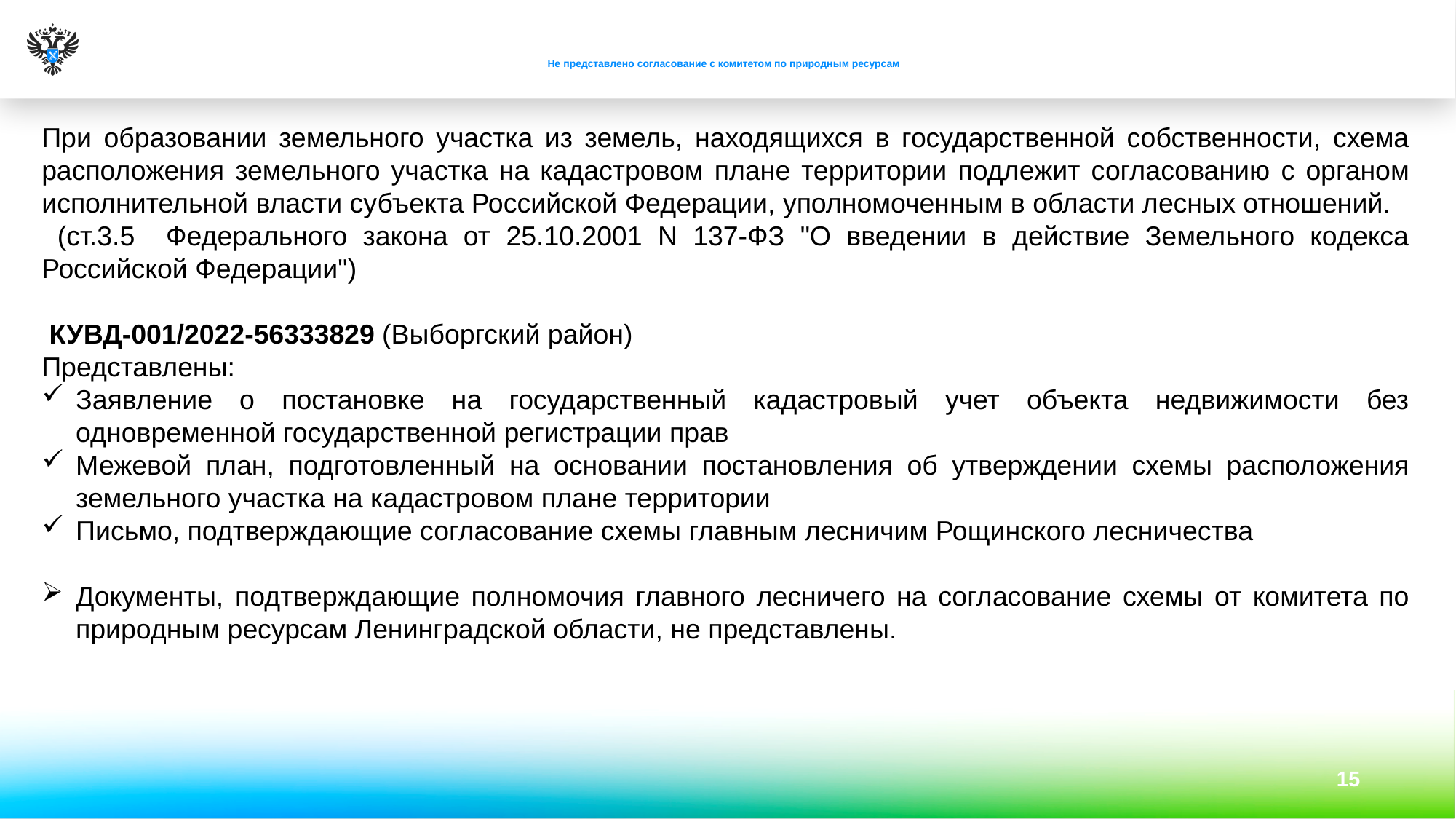

# Не представлено согласование с комитетом по природным ресурсам
При образовании земельного участка из земель, находящихся в государственной собственности, схема расположения земельного участка на кадастровом плане территории подлежит согласованию с органом исполнительной власти субъекта Российской Федерации, уполномоченным в области лесных отношений.
 (ст.3.5  Федерального закона от 25.10.2001 N 137-ФЗ "О введении в действие Земельного кодекса Российской Федерации")

 КУВД-001/2022-56333829 (Выборгский район)
Представлены:
Заявление о постановке на государственный кадастровый учет объекта недвижимости без одновременной государственной регистрации прав
Межевой план, подготовленный на основании постановления об утверждении схемы расположения земельного участка на кадастровом плане территории
Письмо, подтверждающие согласование схемы главным лесничим Рощинского лесничества

Документы, подтверждающие полномочия главного лесничего на согласование схемы от комитета по природным ресурсам Ленинградской области, не представлены.
15